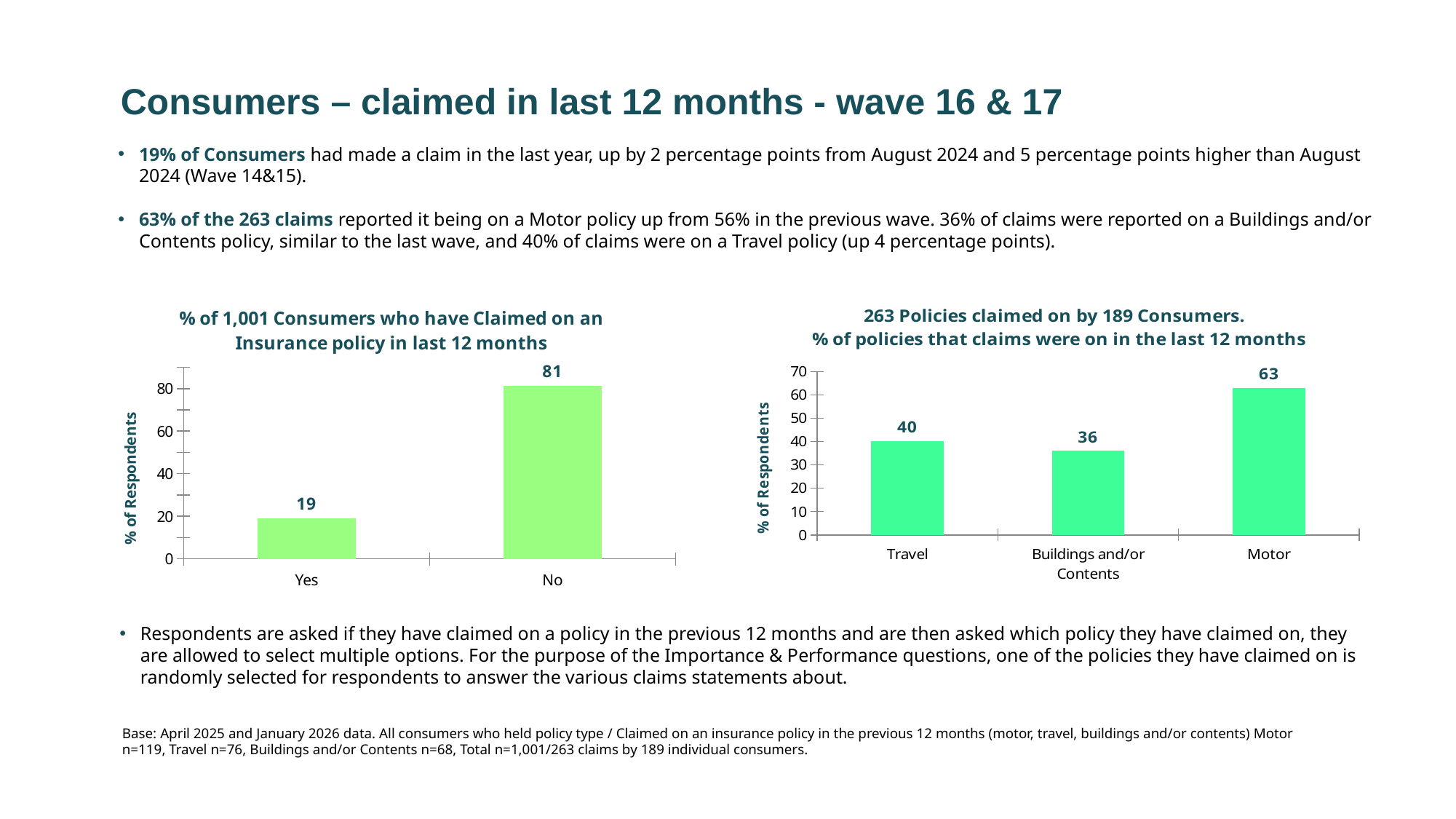

Consumers – claimed in last 12 months - wave 16 & 17
19% of Consumers had made a claim in the last year, up by 2 percentage points from August 2024 and 5 percentage points higher than August 2024 (Wave 14&15).

63% of the 263 claims reported it being on a Motor policy up from 56% in the previous wave. 36% of claims were reported on a Buildings and/or Contents policy, similar to the last wave, and 40% of claims were on a Travel policy (up 4 percentage points).

### Chart: 263 Policies claimed on by 189 Consumers.
% of policies that claims were on in the last 12 months

| Category |  |
|---|---|
| Travel | 40.211640212 |
| Buildings and/or Contents | 35.978835979 |
| Motor | 62.962962963 |

### Chart: % of 1,001 Consumers who have Claimed on an Insurance policy in last 12 months

| Category |  |
|---|---|
| Yes | 18.881118881 |
| No | 81.118881119 |
Respondents are asked if they have claimed on a policy in the previous 12 months and are then asked which policy they have claimed on, they are allowed to select multiple options. For the purpose of the Importance & Performance questions, one of the policies they have claimed on is randomly selected for respondents to answer the various claims statements about.
Base: April 2025 and January 2026 data. All consumers who held policy type / Claimed on an insurance policy in the previous 12 months (motor, travel, buildings and/or contents) Motor n=119, Travel n=76, Buildings and/or Contents n=68, Total n=1,001/263 claims by 189 individual consumers.